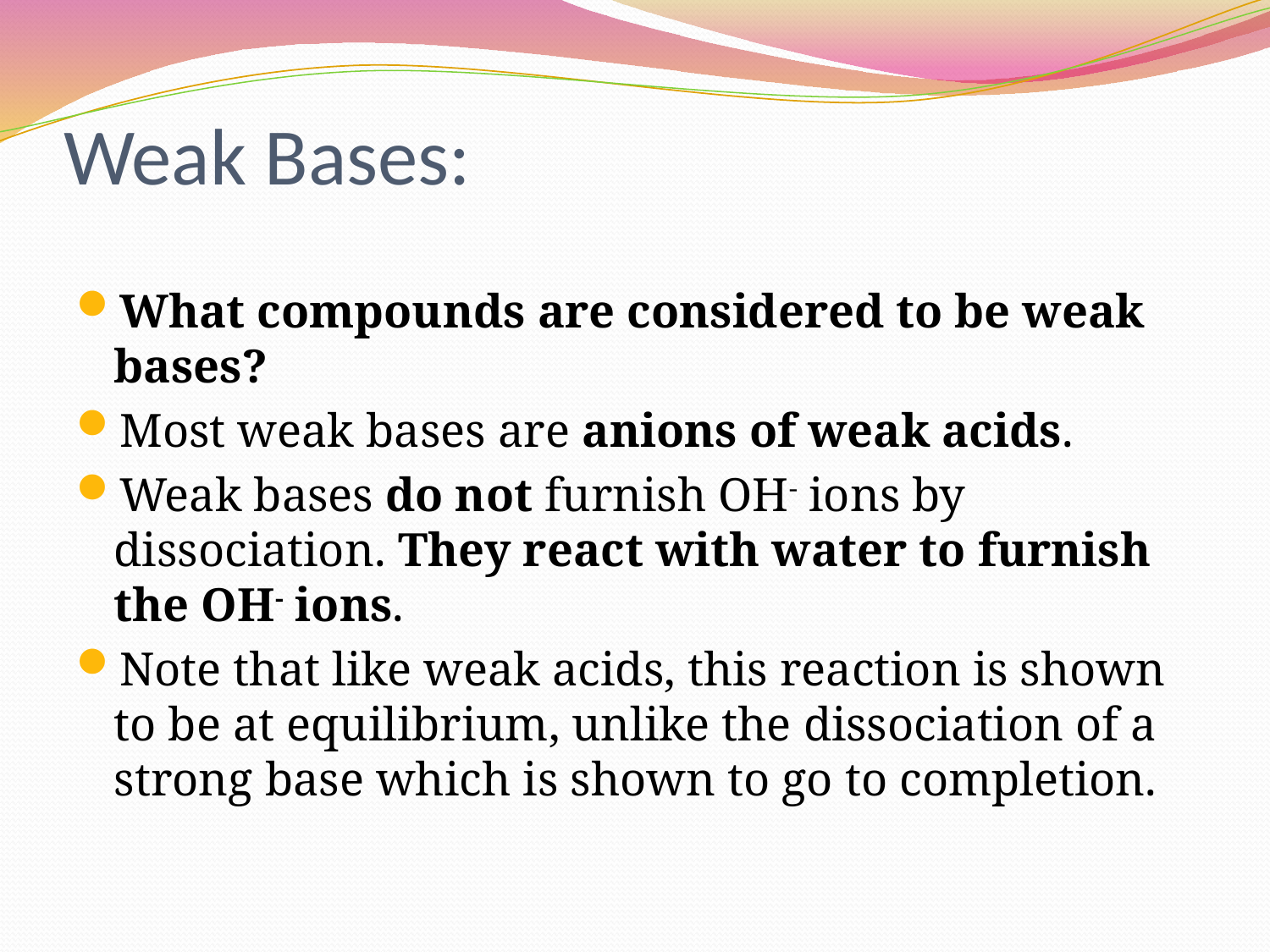

# Weak Bases:

What compounds are considered to be weak bases?
Most weak bases are anions of weak acids.
Weak bases do not furnish OH- ions by dissociation. They react with water to furnish the OH- ions.
Note that like weak acids, this reaction is shown to be at equilibrium, unlike the dissociation of a strong base which is shown to go to completion.